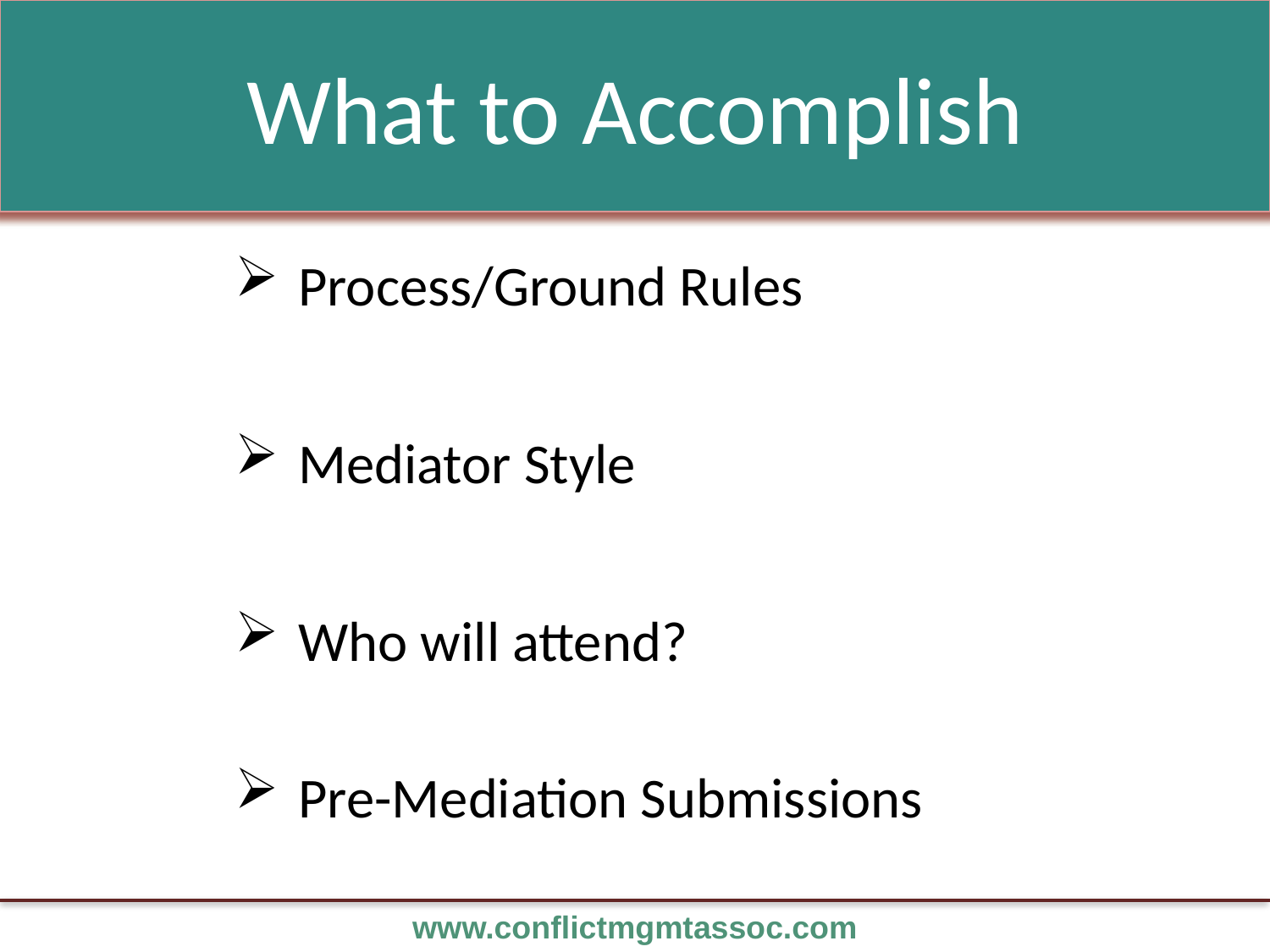

What to Accomplish
Process/Ground Rules

Mediator Style

Who will attend?

Pre-Mediation Submissions
www.conflictmgmtassoc.com